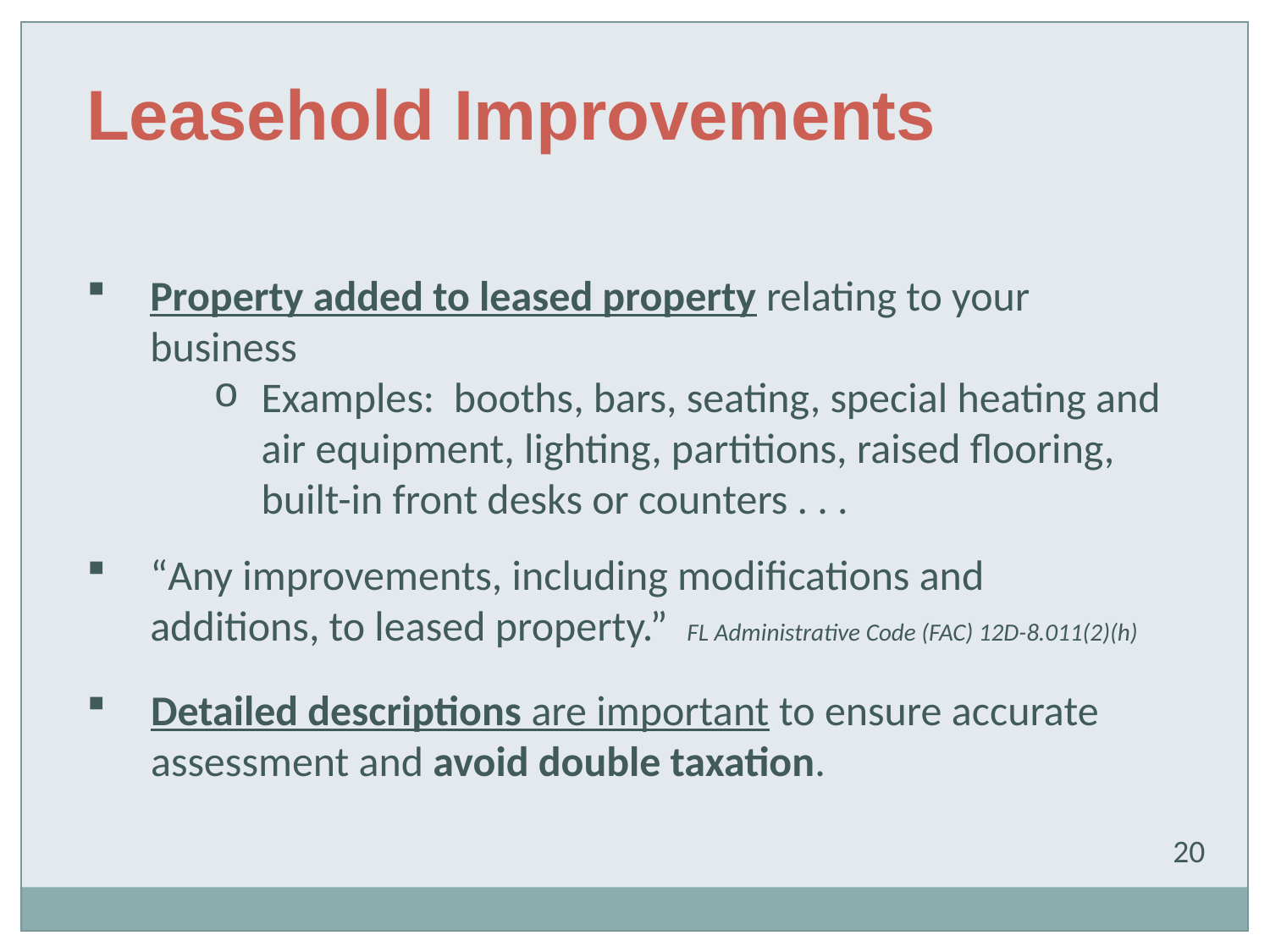

Leasehold Improvements

Property added to leased property relating to your business
Examples:  booths, bars, seating, special heating and air equipment, lighting, partitions, raised flooring, built-in front desks or counters . . .

“Any improvements, including modifications and additions, to leased property.”  FL Administrative Code (FAC) 12D-8.011(2)(h)

Detailed descriptions are important to ensure accurate assessment and avoid double taxation.

20